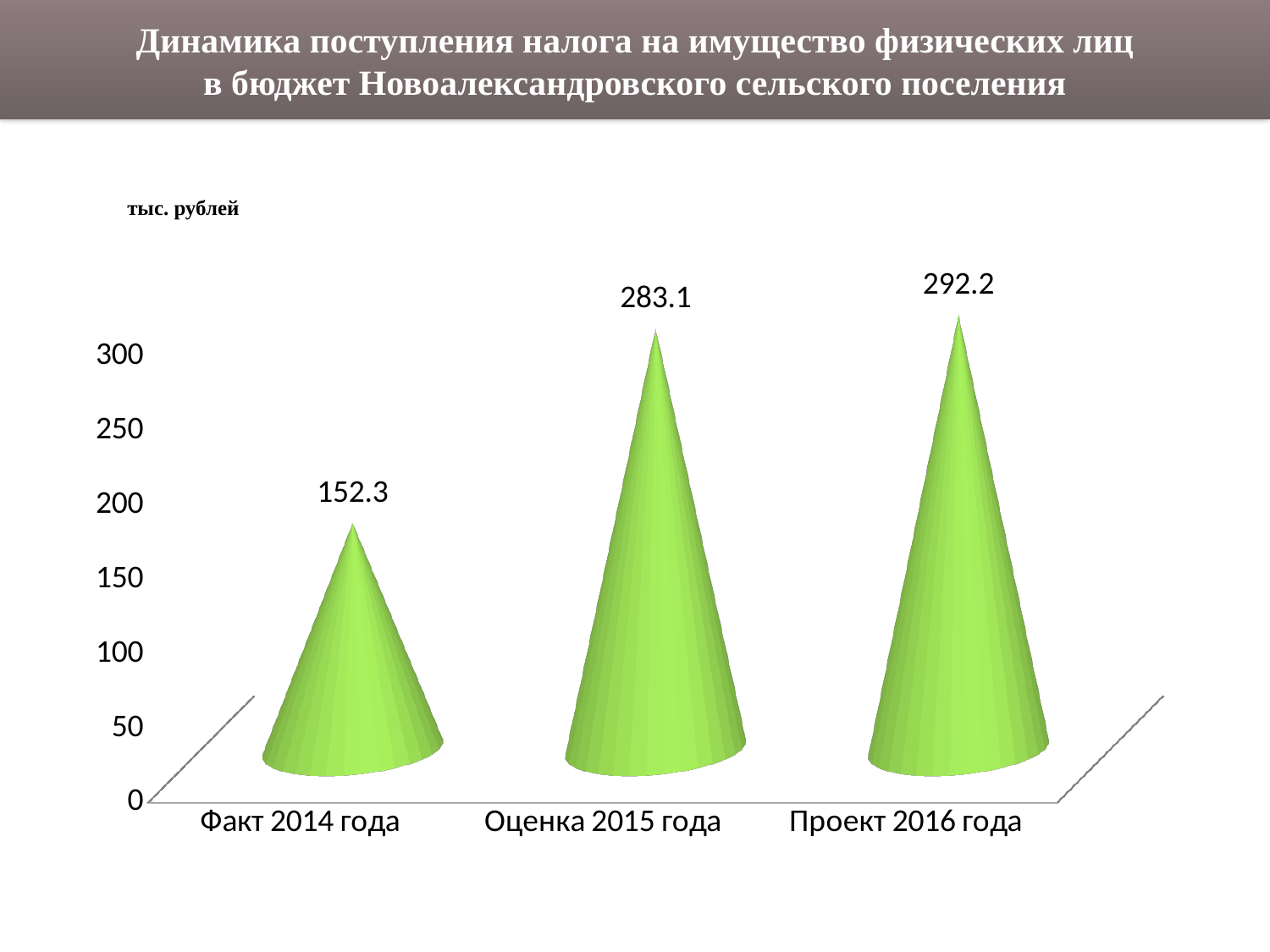

Динамика поступления налога на имущество физических лиц
в бюджет Новоалександровского сельского поселения
тыс. рублей

[unsupported chart]